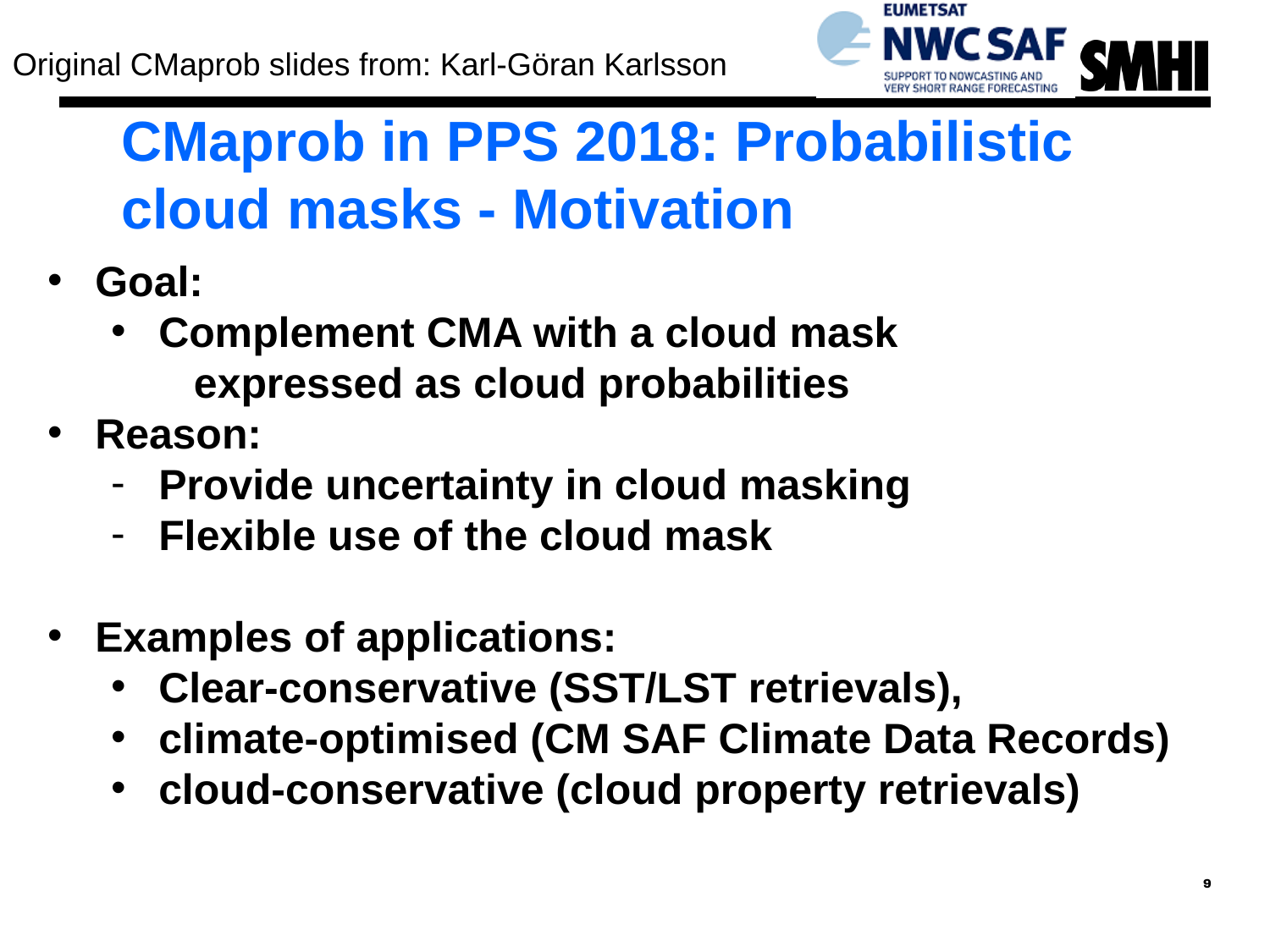

Original CMaprob slides from: Karl-Göran Karlsson
CMaprob in PPS 2018: Probabilistic cloud masks - Motivation
Goal:
Complement CMA with a cloud mask
   expressed as cloud probabilities
Reason:
Provide uncertainty in cloud masking
Flexible use of the cloud mask
Examples of applications:
Clear-conservative (SST/LST retrievals),
climate-optimised (CM SAF Climate Data Records)
cloud-conservative (cloud property retrievals)
9